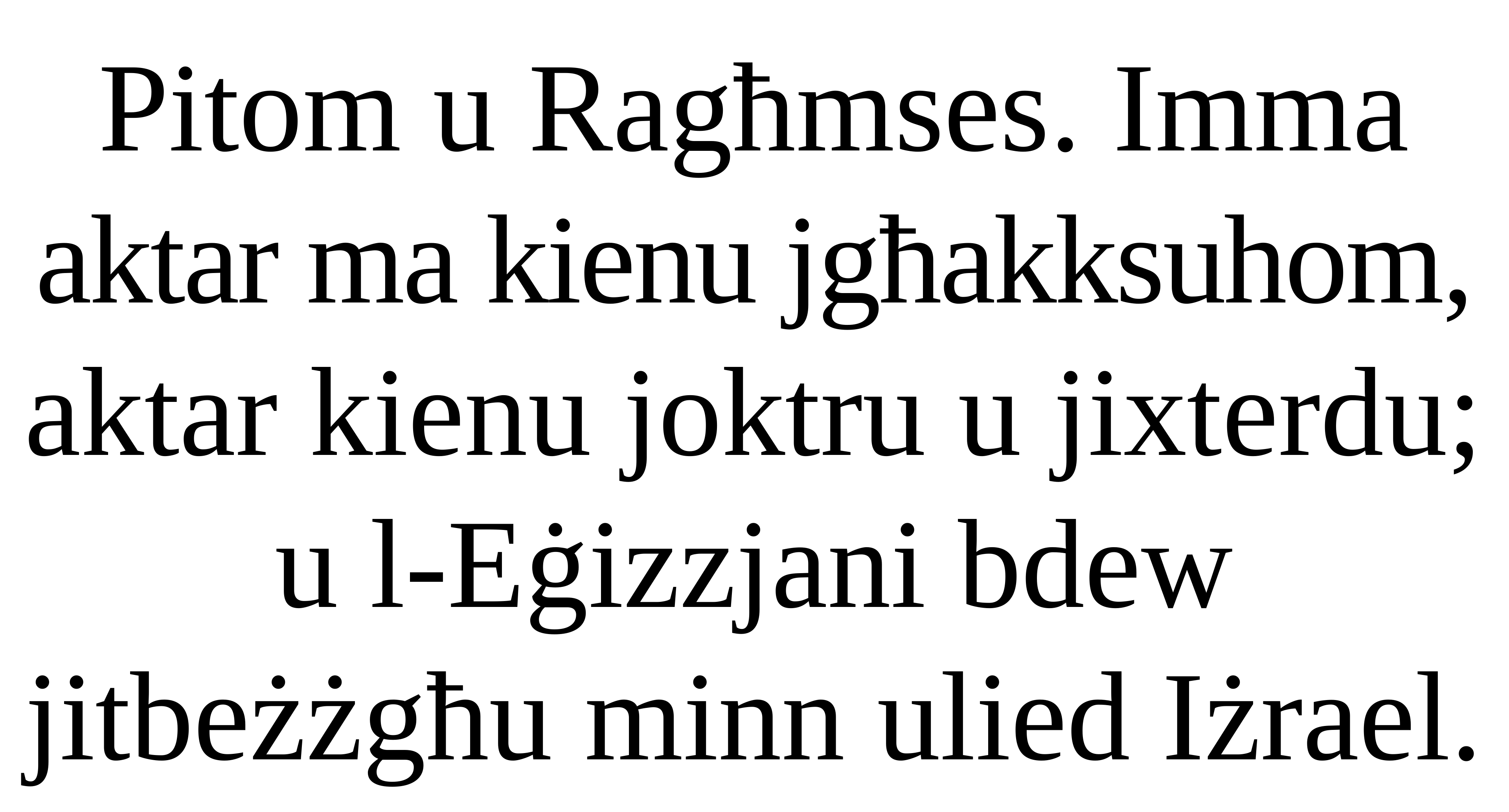

Pitom u Ragħmses. Imma aktar ma kienu jgħakksuhom, aktar kienu joktru u jixterdu; u l-Eġizzjani bdew jitbeżżgħu minn ulied Iżrael.